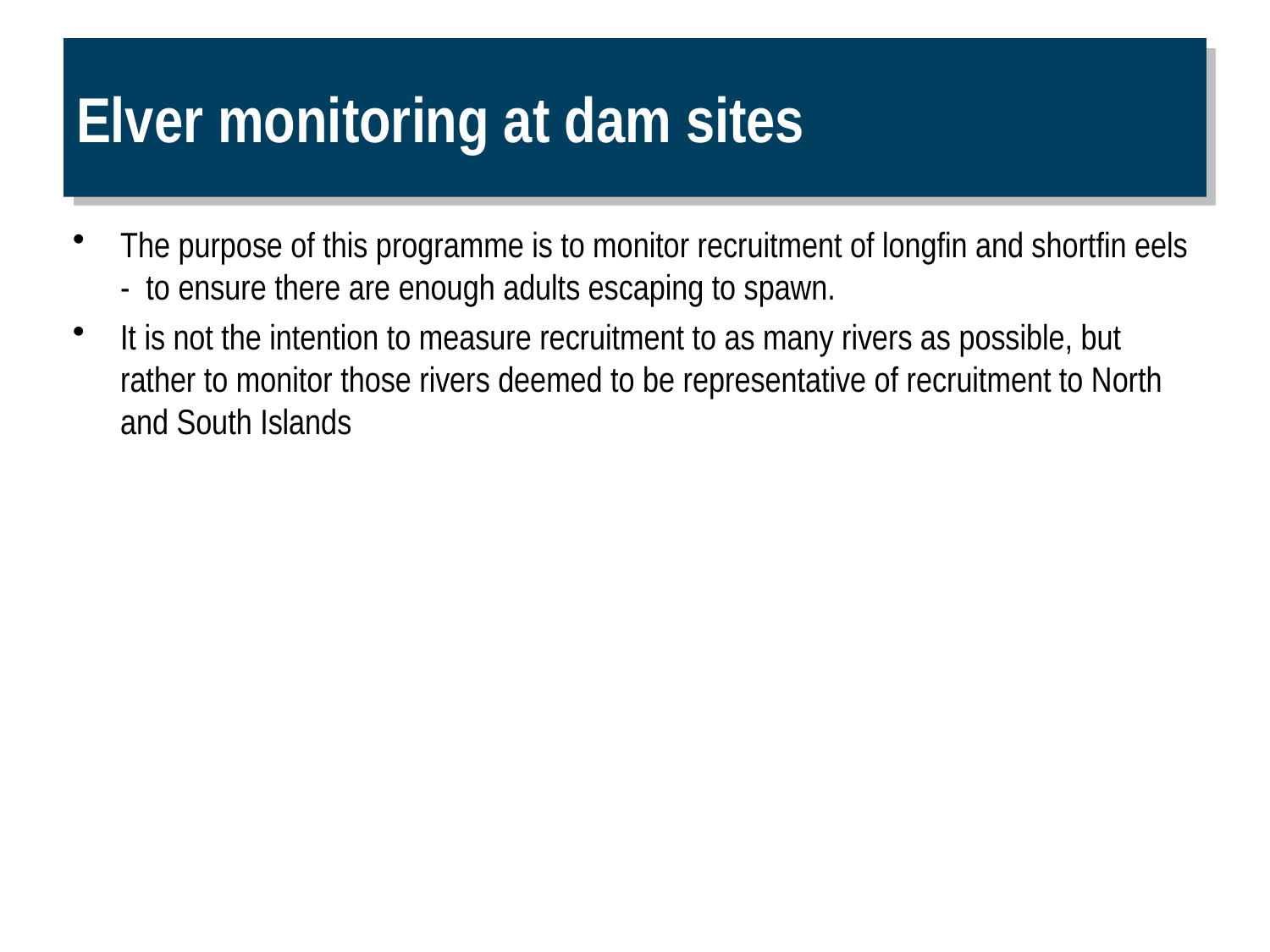

# Elver monitoring at dam sites
The purpose of this programme is to monitor recruitment of longfin and shortfin eels -  to ensure there are enough adults escaping to spawn.
It is not the intention to measure recruitment to as many rivers as possible, but rather to monitor those rivers deemed to be representative of recruitment to North and South Islands